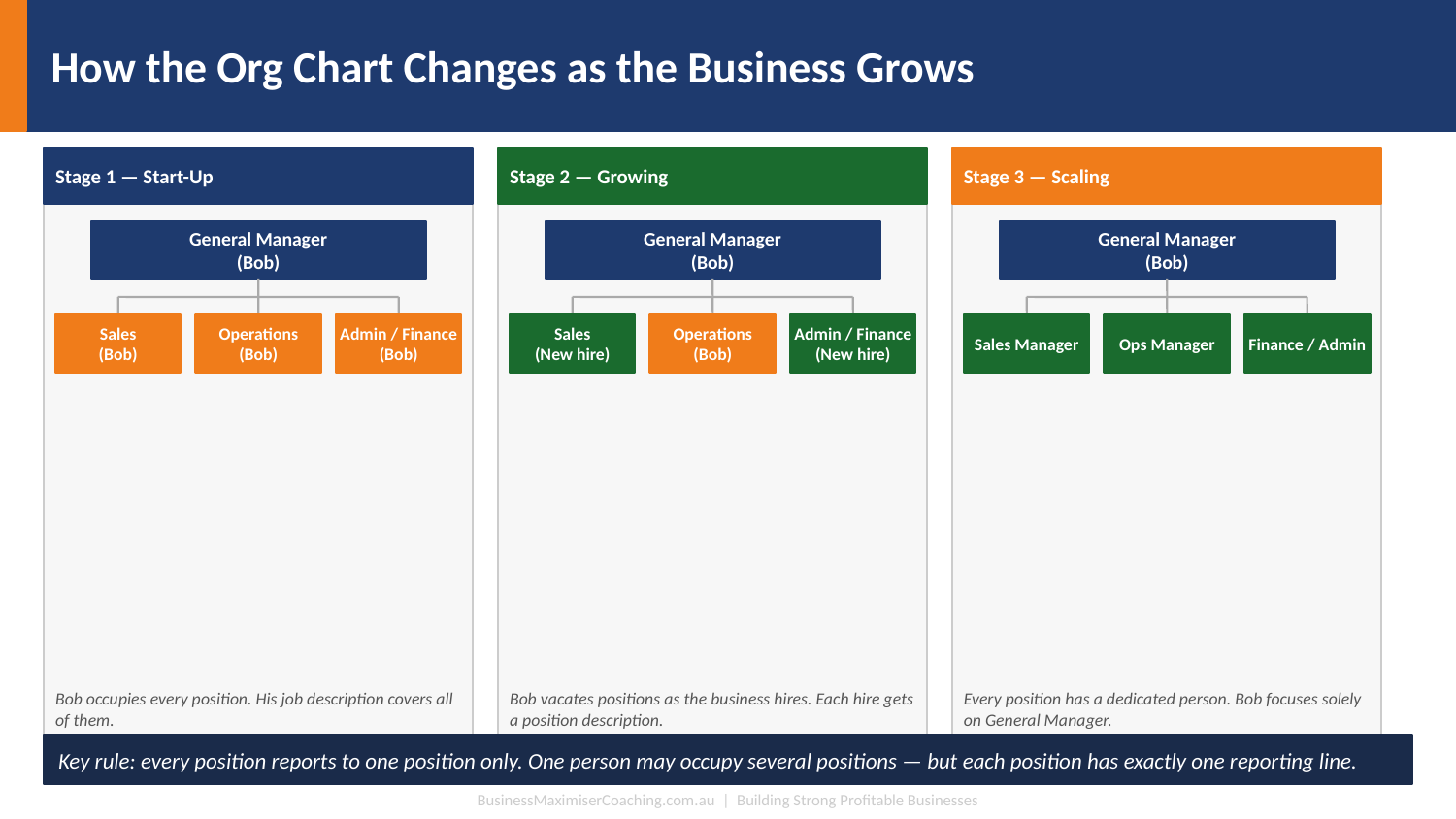

How the Org Chart Changes as the Business Grows

Stage 1 — Start-Up

Stage 2 — Growing

Stage 3 — Scaling

General Manager
(Bob)

General Manager
(Bob)

General Manager
(Bob)

Sales
(Bob)

Operations
(Bob)

Admin / Finance
(Bob)

Sales
(New hire)

Operations
(Bob)

Admin / Finance
(New hire)

Sales Manager

Ops Manager

Finance / Admin
Bob occupies every position. His job description covers all of them.
Bob vacates positions as the business hires. Each hire gets a position description.
Every position has a dedicated person. Bob focuses solely on General Manager.

Key rule: every position reports to one position only. One person may occupy several positions — but each position has exactly one reporting line.
BusinessMaximiserCoaching.com.au  |  Building Strong Profitable Businesses